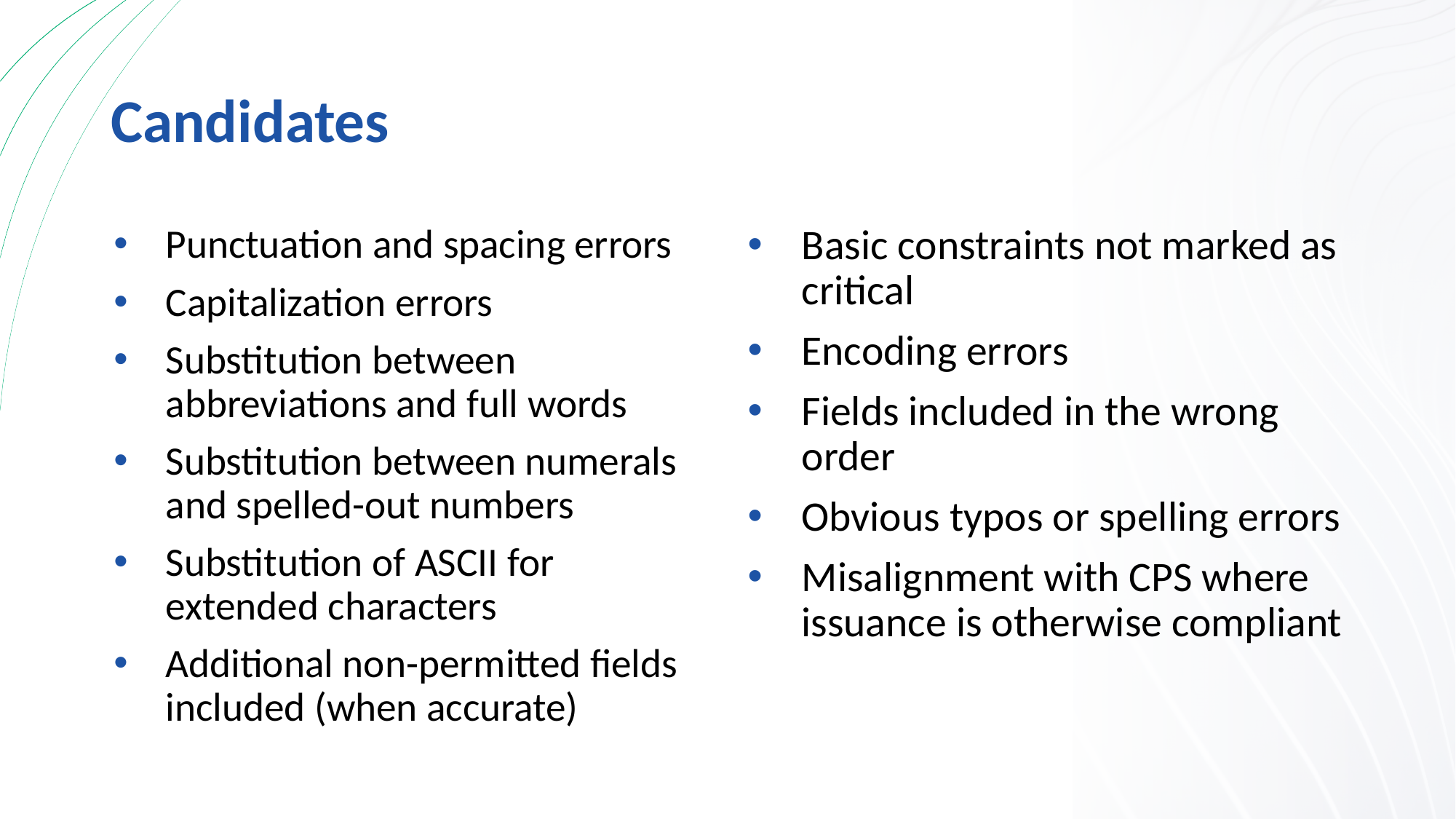

# Candidates
Punctuation and spacing errors
Capitalization errors
Substitution between abbreviations and full words
Substitution between numerals and spelled-out numbers
Substitution of ASCII for extended characters
Additional non-permitted fields included (when accurate)

Basic constraints not marked as critical
Encoding errors
Fields included in the wrong order
Obvious typos or spelling errors
Misalignment with CPS where issuance is otherwise compliant